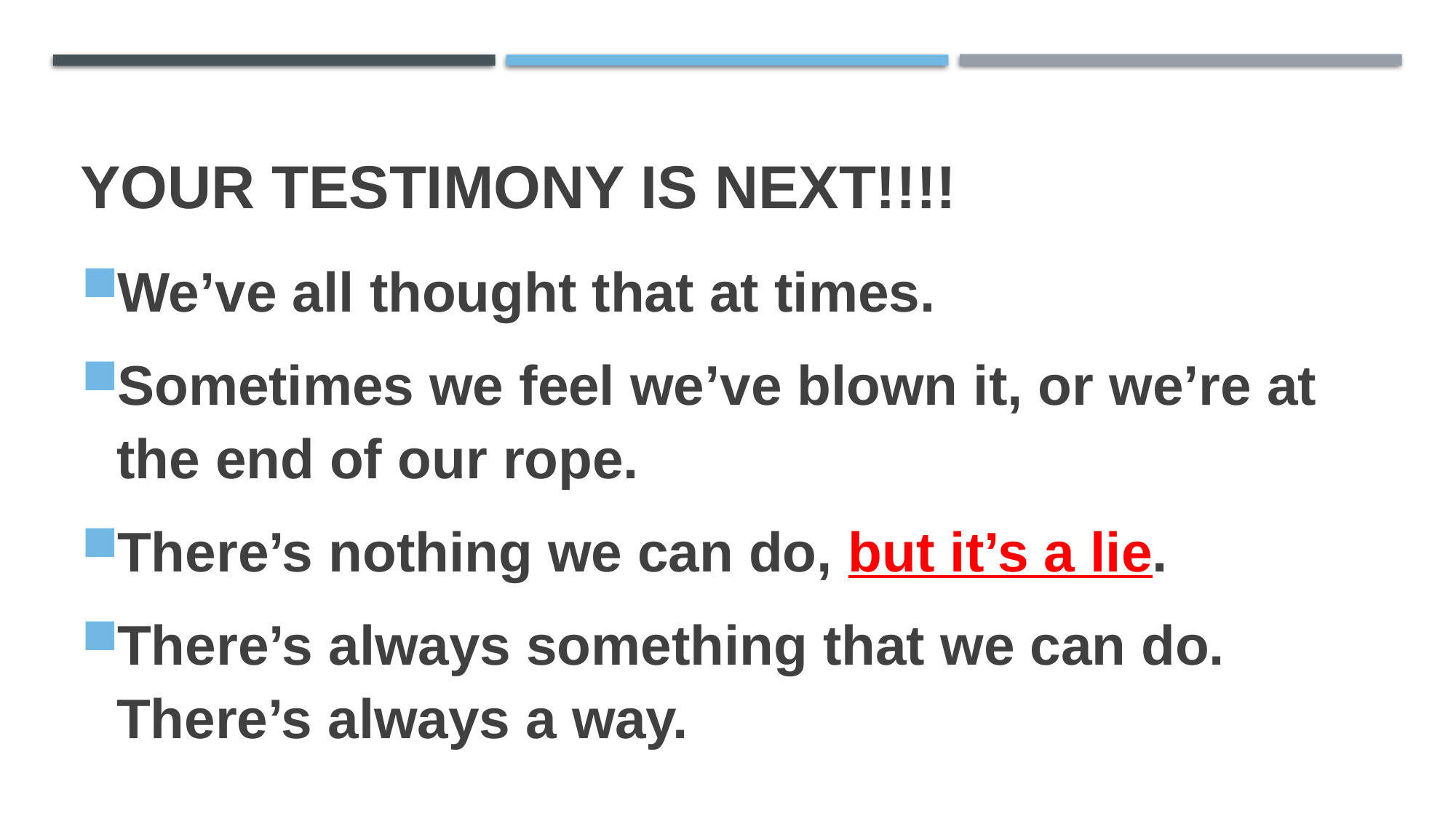

# Your testimony is next!!!!
We’ve all thought that at times.
Sometimes we feel we’ve blown it, or we’re at the end of our rope.
There’s nothing we can do, but it’s a lie.
There’s always something that we can do. There’s always a way.